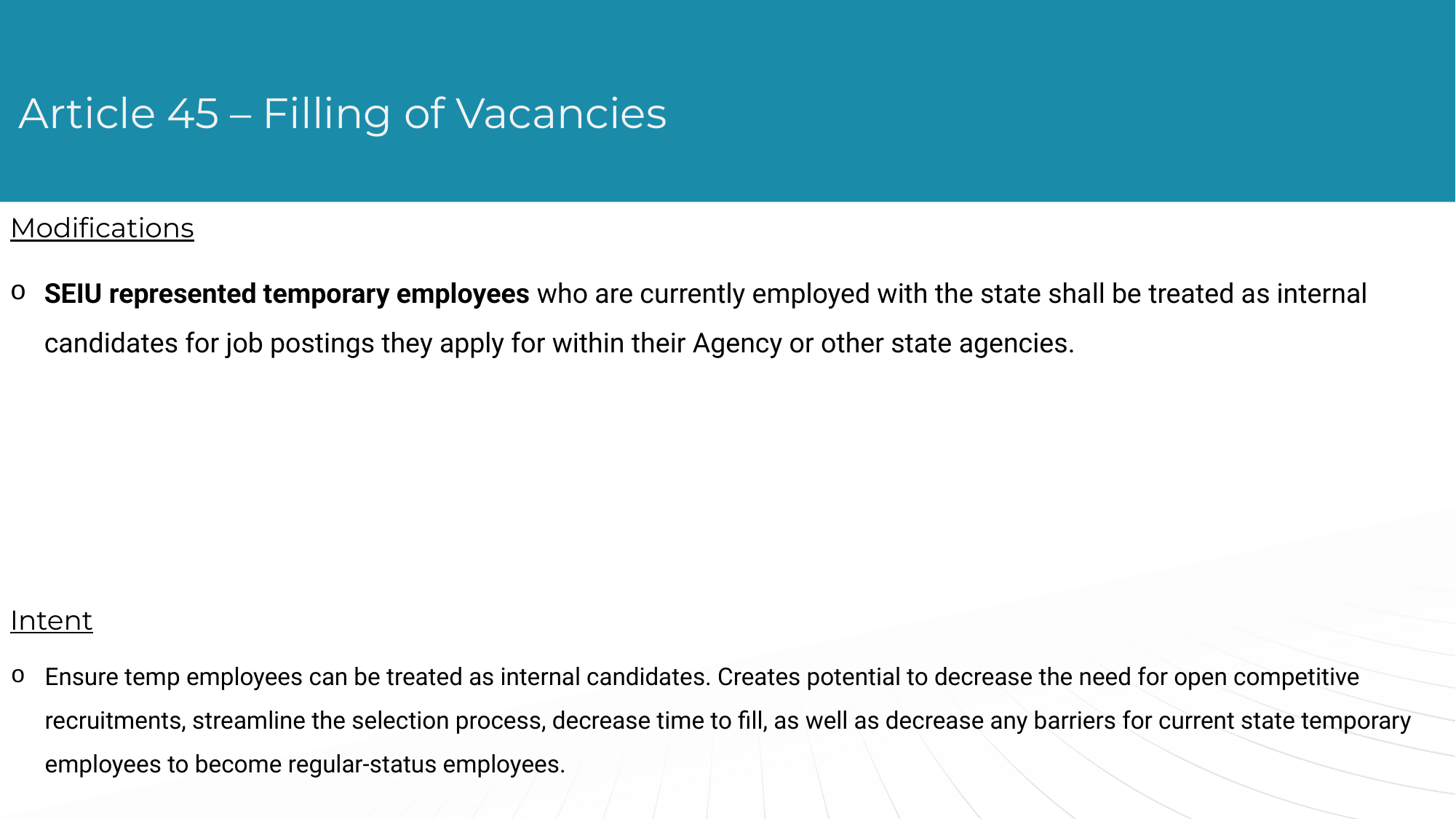

# Article 45 – Filling of Vacancies
Modifications
SEIU represented temporary employees who are currently employed with the state shall be treated as internal candidates for job postings they apply for within their Agency or other state agencies.
Intent
Ensure temp employees can be treated as internal candidates. Creates potential to decrease the need for open competitive recruitments, streamline the selection process, decrease time to fill, as well as decrease any barriers for current state temporary employees to become regular-status employees.